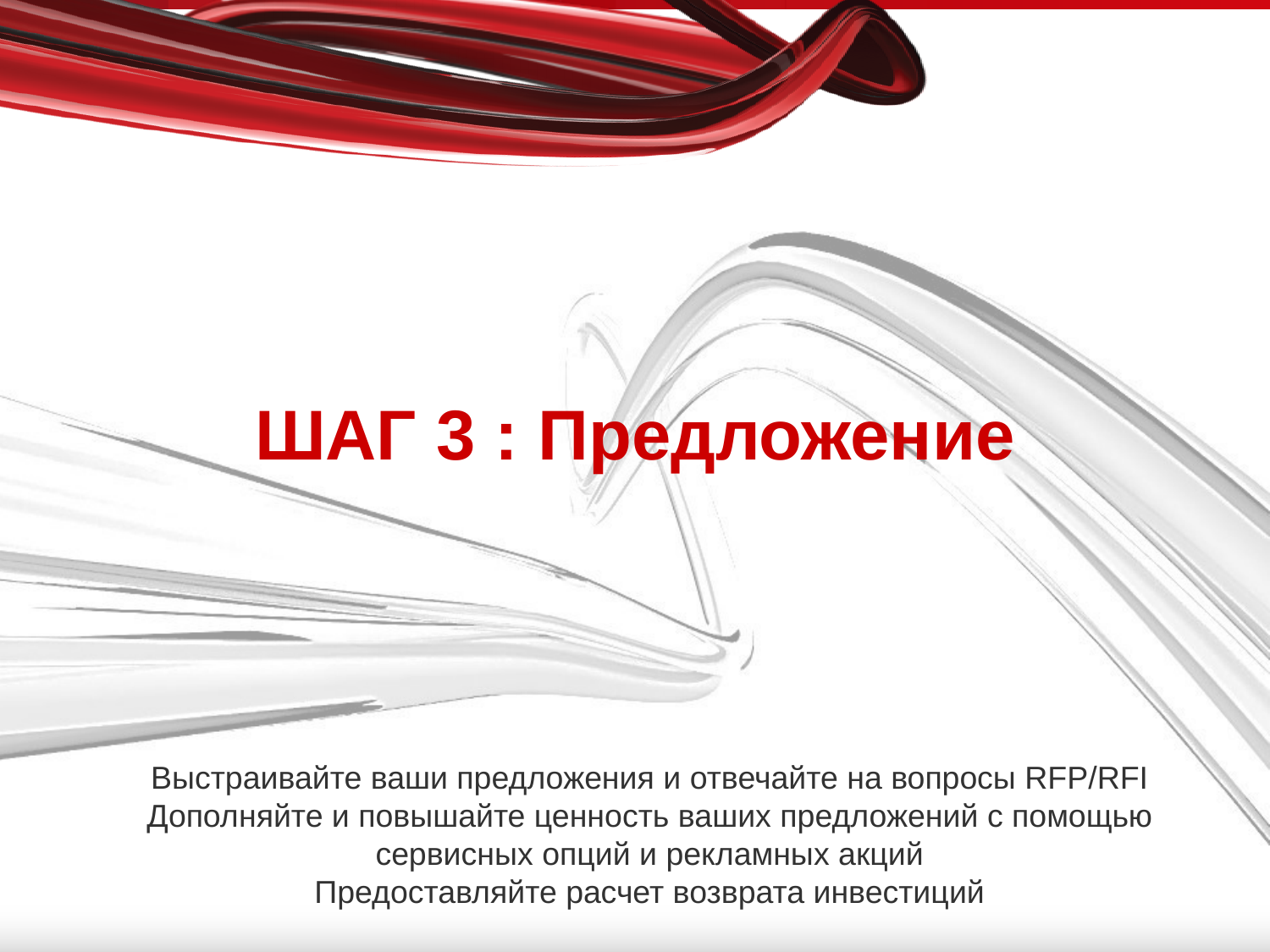

# ШАГ 3 : Предложение
Выстраивайте ваши предложения и отвечайте на вопросы RFP/RFI
Дополняйте и повышайте ценность ваших предложений с помощью сервисных опций и рекламных акций
Предоставляйте расчет возврата инвестиций